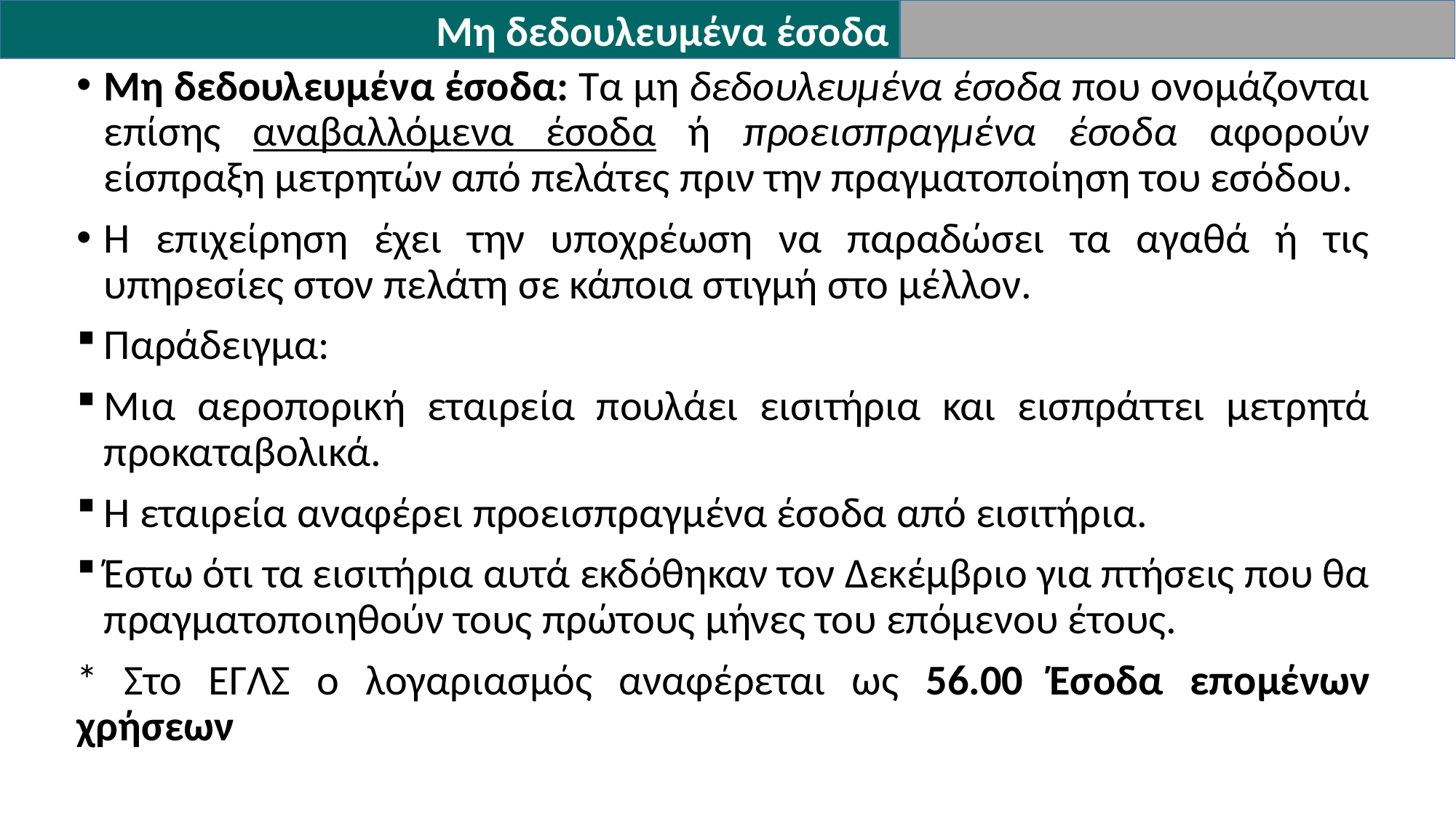

Μη δεδουλευμένα έσοδα

Μη δεδουλευμένα έσοδα: Τα μη δεδουλευμένα έσοδα που ονομάζονται επίσης αναβαλλόμενα έσοδα ή προεισπραγμένα έσοδα αφορούν είσπραξη μετρητών από πελάτες πριν την πραγματοποίηση του εσόδου.
Η επιχείρηση έχει την υποχρέωση να παραδώσει τα αγαθά ή τις υπηρεσίες στον πελάτη σε κάποια στιγμή στο μέλλον.
Παράδειγμα:
Μια αεροπορική εταιρεία πουλάει εισιτήρια και εισπράττει μετρητά προκαταβολικά.
Η εταιρεία αναφέρει προεισπραγμένα έσοδα από εισιτήρια.
Έστω ότι τα εισιτήρια αυτά εκδόθηκαν τον Δεκέμβριο για πτήσεις που θα πραγματοποιηθούν τους πρώτους μήνες του επόμενου έτους.
* Στο ΕΓΛΣ ο λογαριασμός αναφέρεται ως 56.00 Έσοδα επομένων χρήσεων